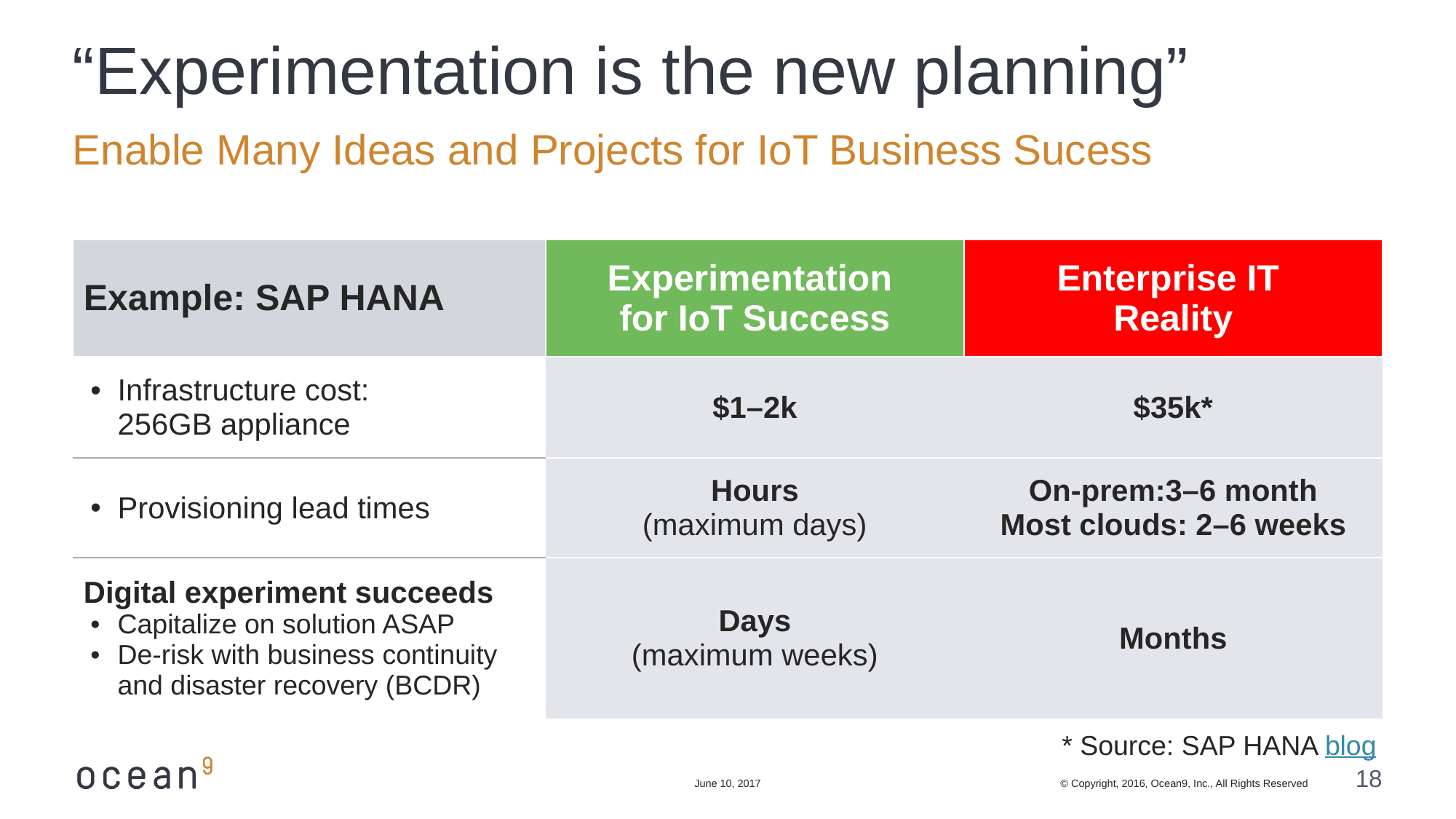

# “Experimentation is the new planning”
Enable Many Ideas and Projects for IoT Business Sucess
| Example: SAP HANA | Experimentation for IoT Success | Enterprise IT Reality |
| --- | --- | --- |
| Infrastructure cost: 256GB appliance | $1–2k | $35k\* |
| Provisioning lead times | Hours (maximum days) | On-prem:3–6 month Most clouds: 2–6 weeks |
| Digital experiment succeeds Capitalize on solution ASAP De-risk with business continuity and disaster recovery (BCDR) | Days (maximum weeks) | Months |
* Source: SAP HANA blog
June 10, 2017
© Copyright, 2016, Ocean9, Inc., All Rights Reserved
18